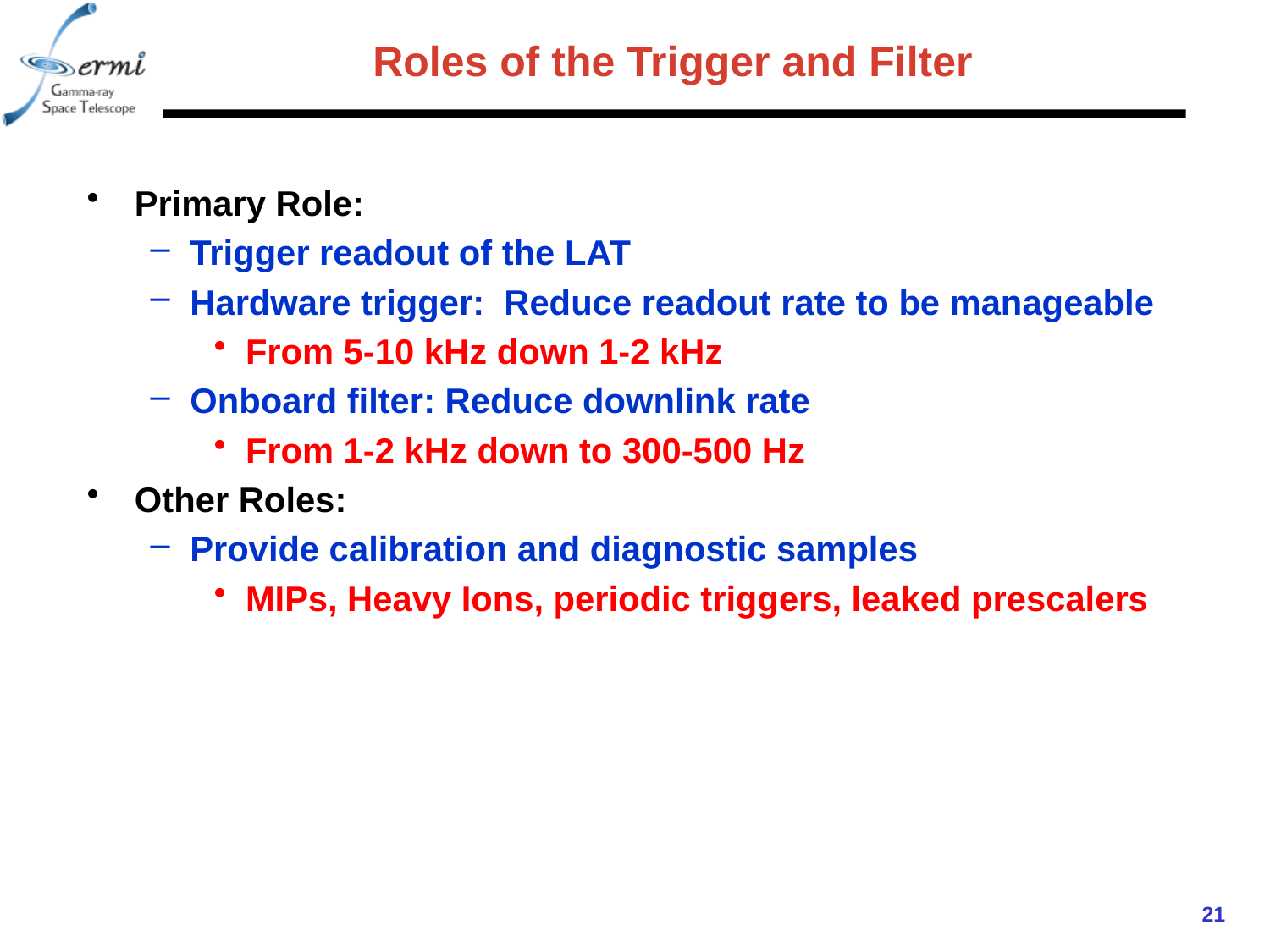

# Roles of the Trigger and Filter
Primary Role:
Trigger readout of the LAT
Hardware trigger:  Reduce readout rate to be manageable
From 5-10 kHz down 1-2 kHz
Onboard filter: Reduce downlink rate
From 1-2 kHz down to 300-500 Hz
Other Roles:
Provide calibration and diagnostic samples
MIPs, Heavy Ions, periodic triggers, leaked prescalers

21